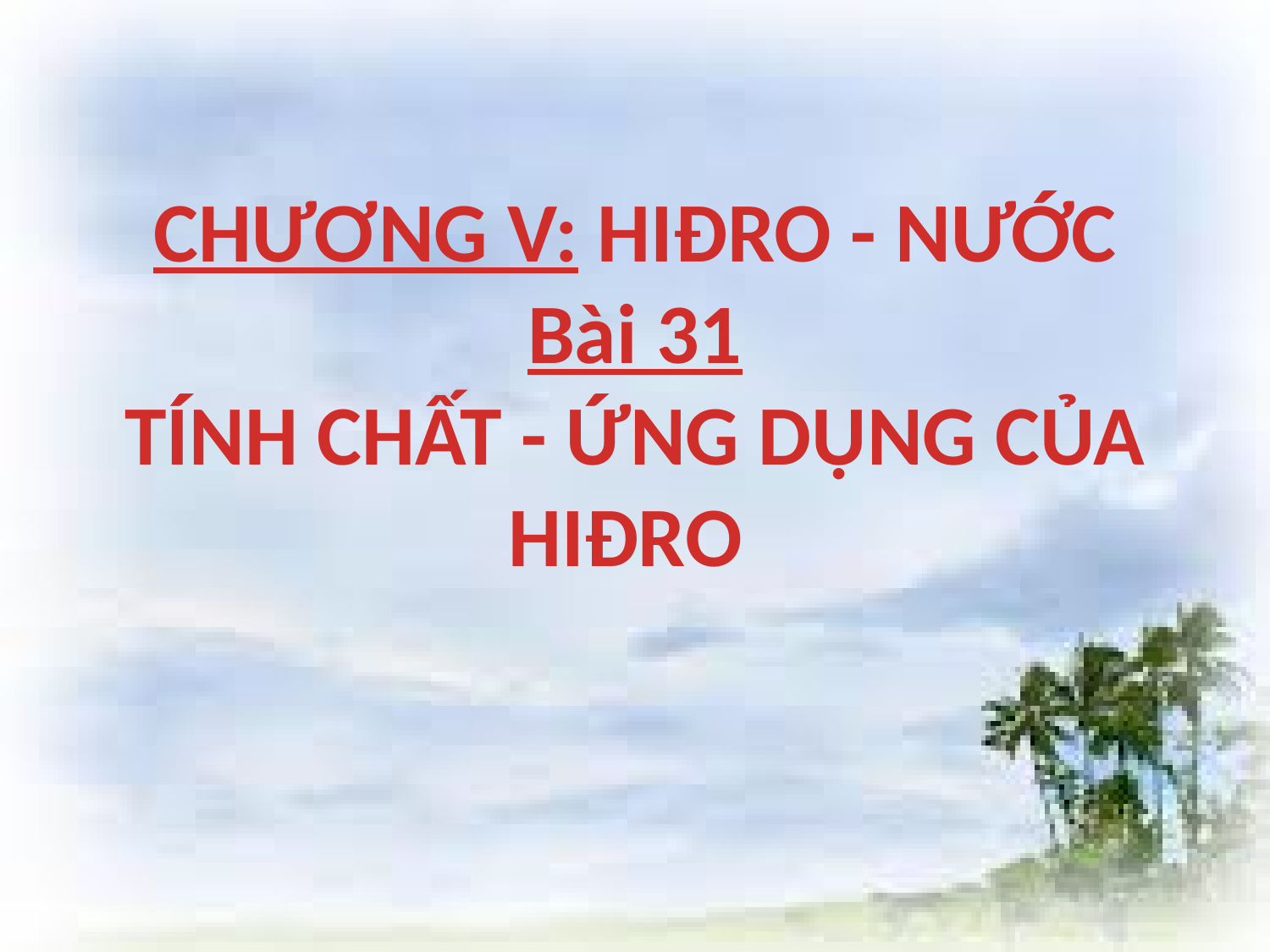

# CHƯƠNG V: HIĐRO - NƯỚC Bài 31 TÍNH CHẤT - ỨNG DỤNG CỦA HIĐRO